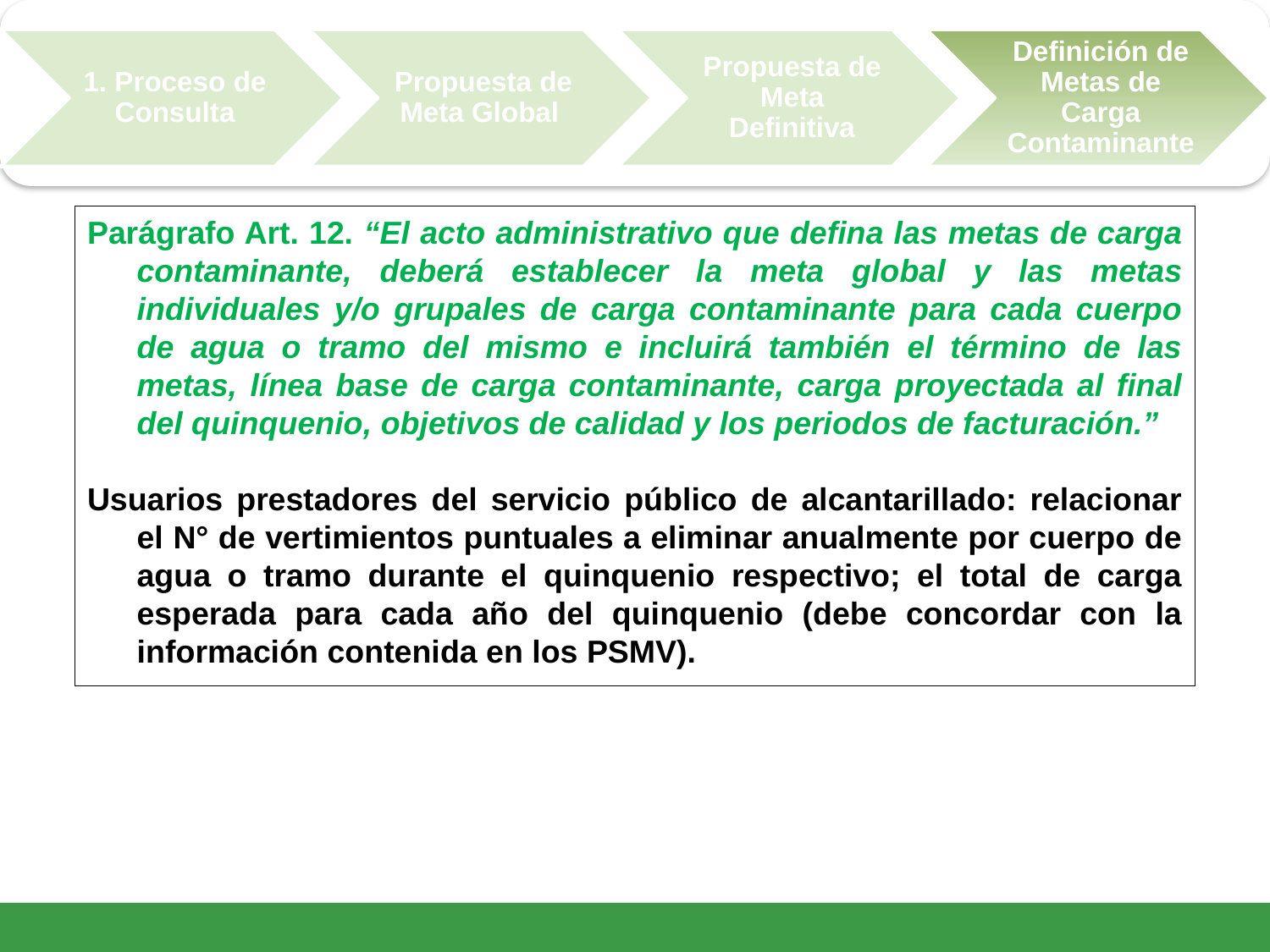

1. Proceso de Consulta
Propuesta de Meta Global
Propuesta de Meta Definitiva
Definición de Metas de Carga Contaminante
Parágrafo Art. 12. “El acto administrativo que defina las metas de carga contaminante, deberá establecer la meta global y las metas individuales y/o grupales de carga contaminante para cada cuerpo de agua o tramo del mismo e incluirá también el término de las metas, línea base de carga contaminante, carga proyectada al final del quinquenio, objetivos de calidad y los periodos de facturación.”

Usuarios prestadores del servicio público de alcantarillado: relacionar el N° de vertimientos puntuales a eliminar anualmente por cuerpo de agua o tramo durante el quinquenio respectivo; el total de carga esperada para cada año del quinquenio (debe concordar con la información contenida en los PSMV).